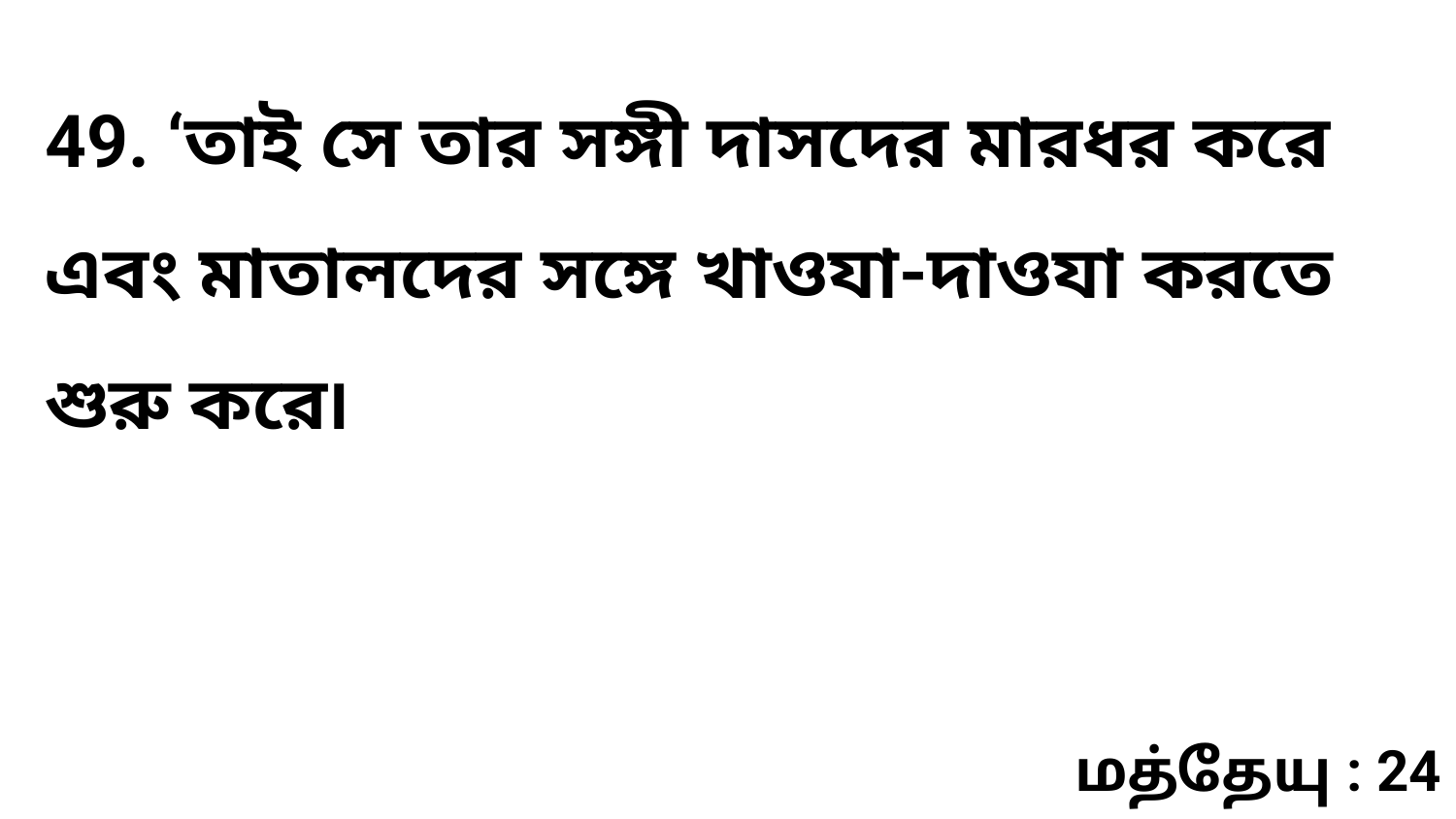

49. ‘তাই সে তার সঙ্গী দাসদের মারধর করে এবং মাতালদের সঙ্গে খাওযা-দাওযা করতে শুরু করে৷
மத்தேயு : 24